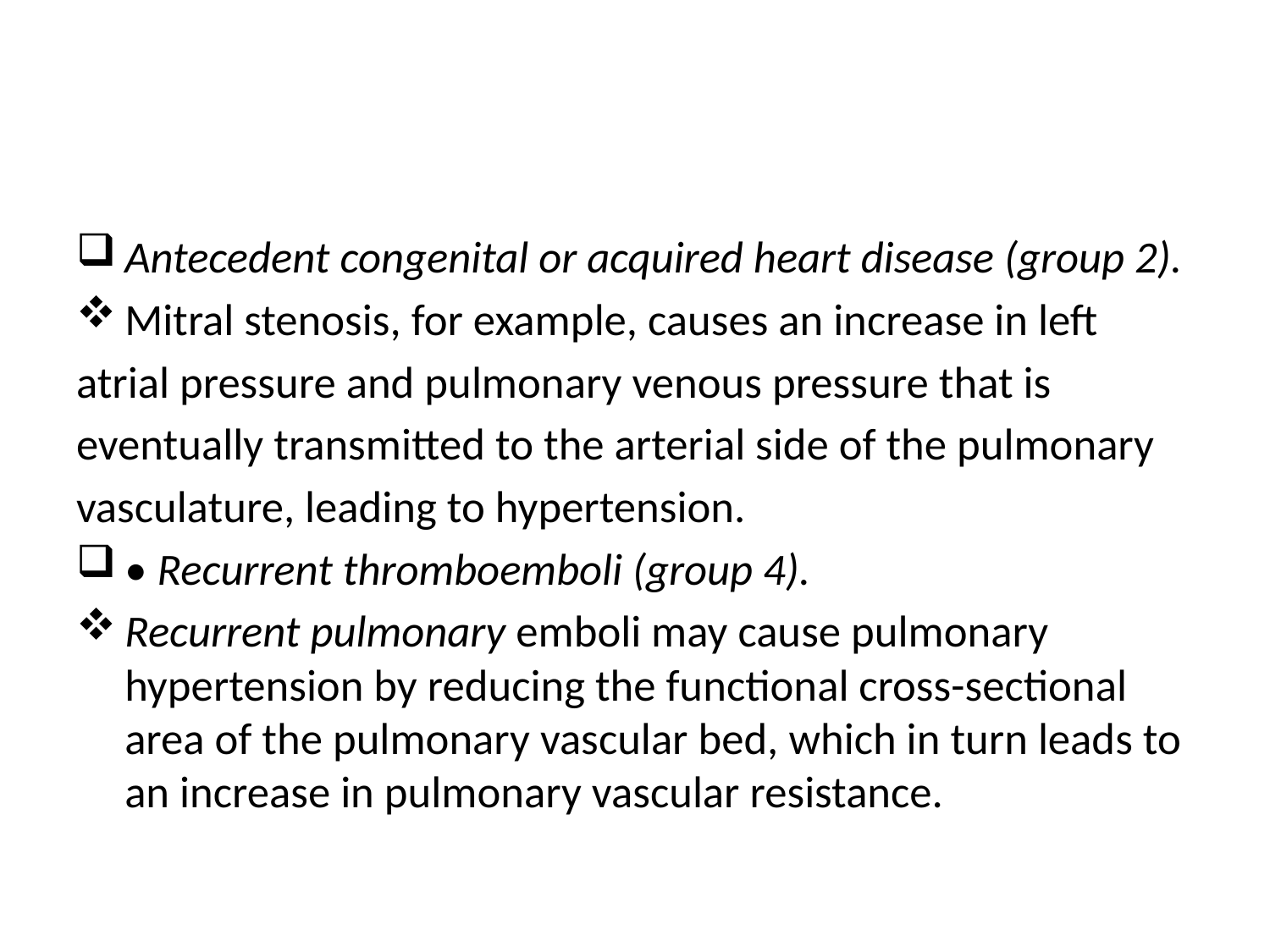

#
Antecedent congenital or acquired heart disease (group 2).
Mitral stenosis, for example, causes an increase in left
atrial pressure and pulmonary venous pressure that is
eventually transmitted to the arterial side of the pulmonary
vasculature, leading to hypertension.
• Recurrent thromboemboli (group 4).
Recurrent pulmonary emboli may cause pulmonary hypertension by reducing the functional cross-sectional area of the pulmonary vascular bed, which in turn leads to an increase in pulmonary vascular resistance.